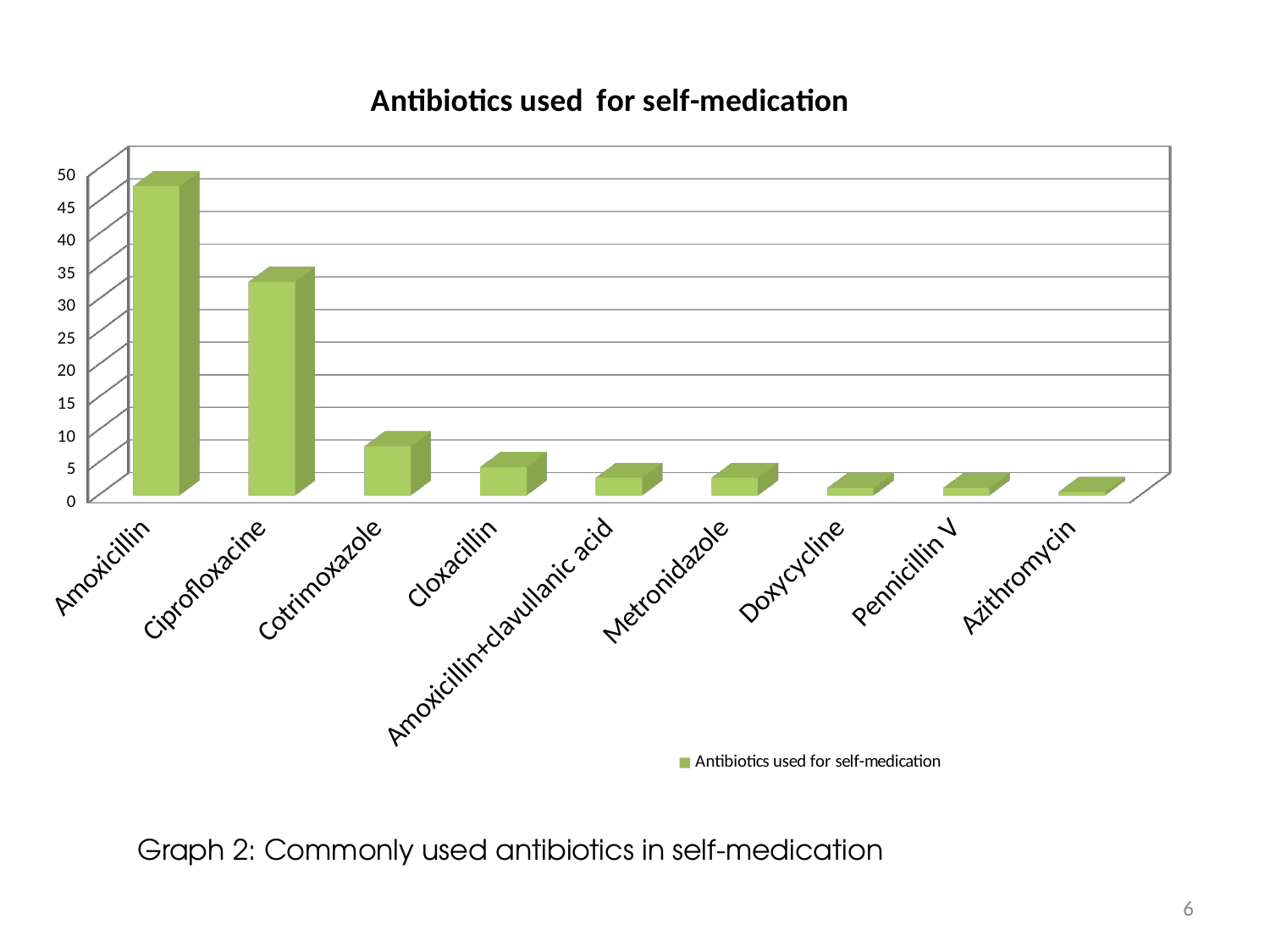

#

[unsupported chart]

Graph 2: Commonly used antibiotics in self-medication
6